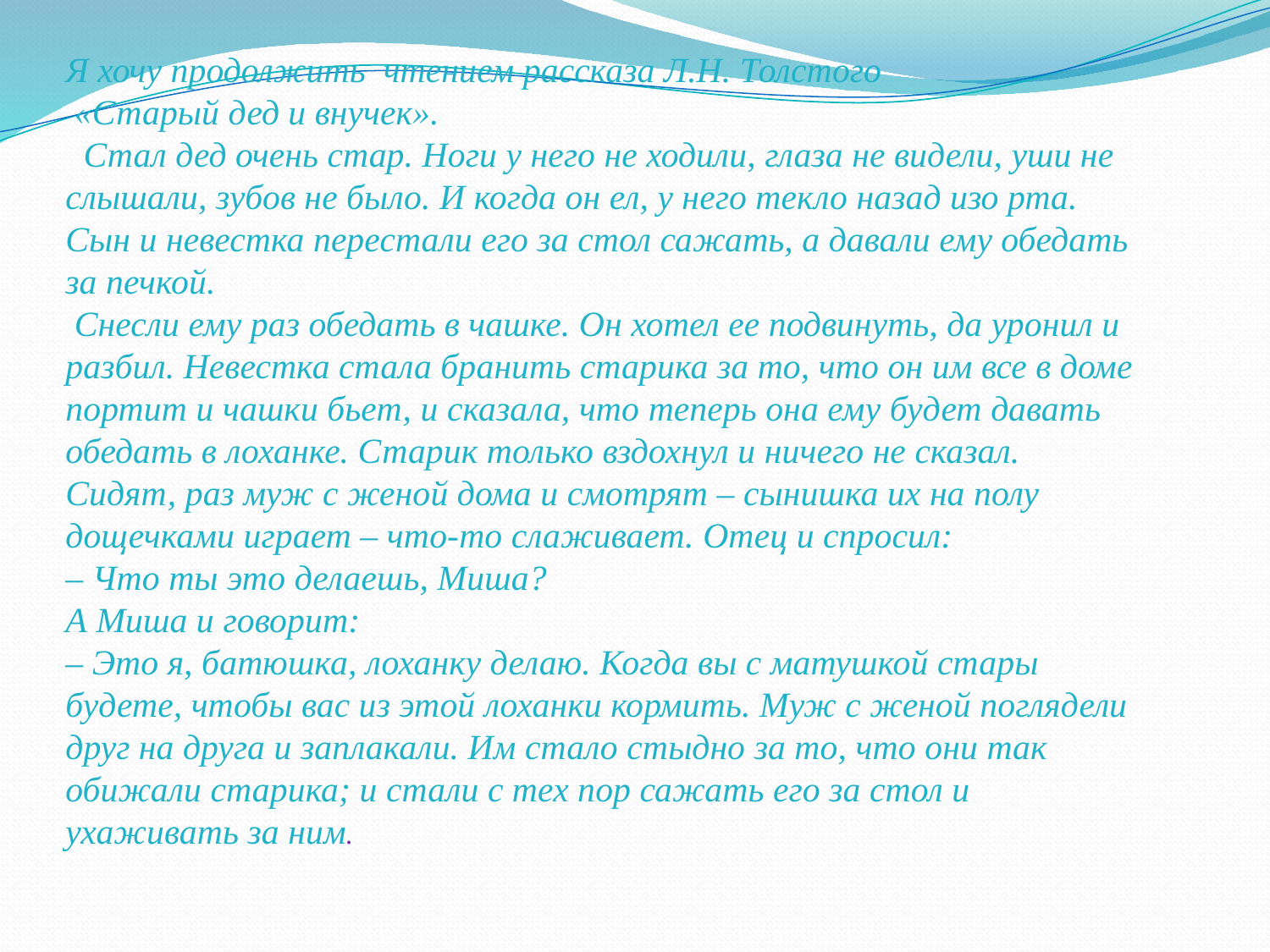

Я хочу продолжить  чтением рассказа Л.Н. Толстого
 «Старый дед и внучек».
  Стал дед очень стар. Ноги у него не ходили, глаза не видели, уши не слышали, зубов не было. И когда он ел, у него текло назад изо рта. Сын и невестка перестали его за стол сажать, а давали ему обедать за печкой.
 Снесли ему раз обедать в чашке. Он хотел ее подвинуть, да уронил и разбил. Невестка стала бранить старика за то, что он им все в доме портит и чашки бьет, и сказала, что теперь она ему будет давать обедать в лоханке. Старик только вздохнул и ничего не сказал.
Сидят, раз муж с женой дома и смотрят – сынишка их на полу дощечками играет – что-то слаживает. Отец и спросил:
– Что ты это делаешь, Миша?
А Миша и говорит:
– Это я, батюшка, лоханку делаю. Когда вы с матушкой стары будете, чтобы вас из этой лоханки кормить. Муж с женой поглядели друг на друга и заплакали. Им стало стыдно за то, что они так обижали старика; и стали с тех пор сажать его за стол и ухаживать за ним.